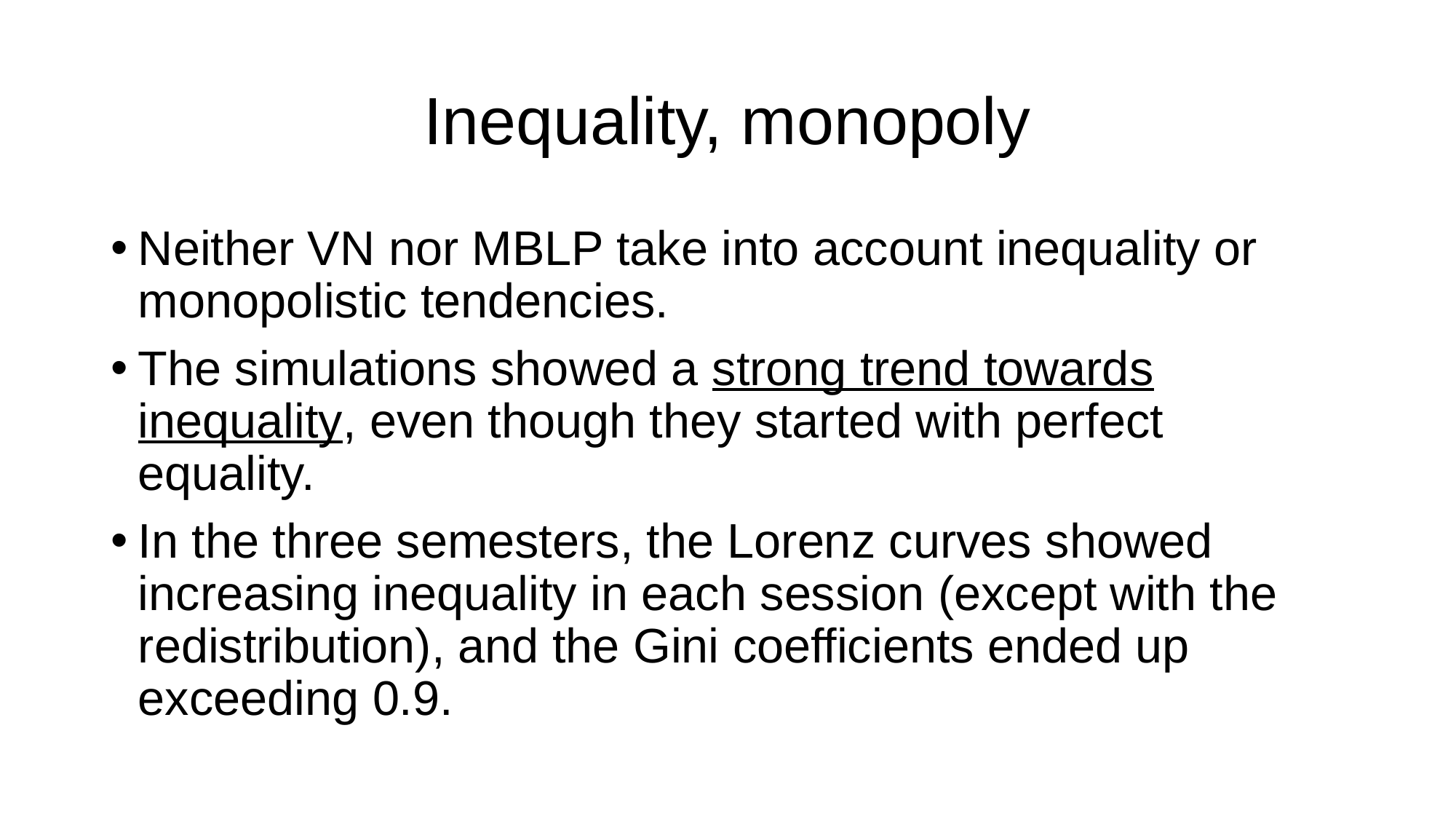

# Inequality, monopoly
Neither VN nor MBLP take into account inequality or monopolistic tendencies.
The simulations showed a strong trend towards inequality, even though they started with perfect equality.
In the three semesters, the Lorenz curves showed increasing inequality in each session (except with the redistribution), and the Gini coefficients ended up exceeding 0.9.